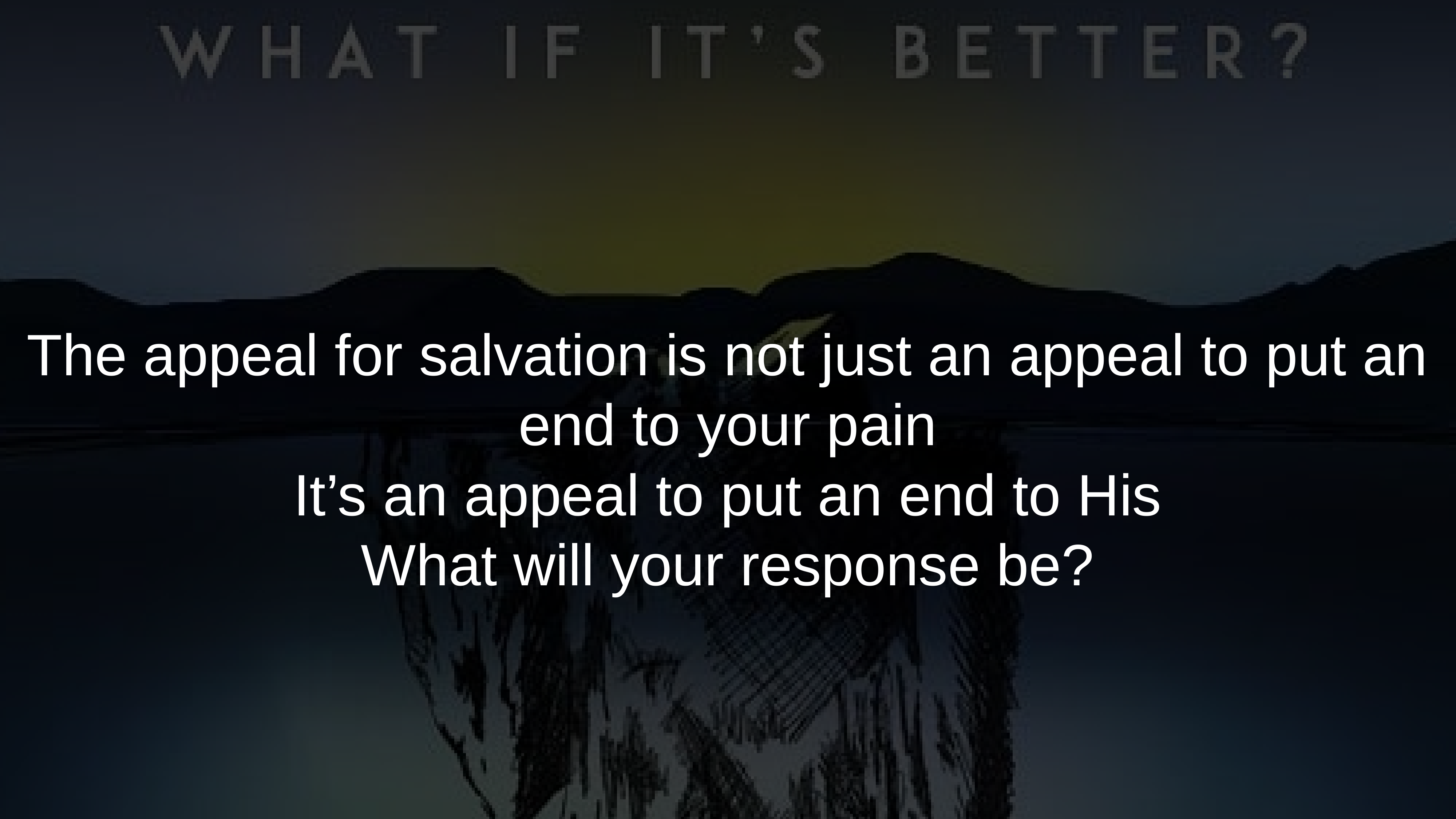

The appeal for salvation is not just an appeal to put an end to your pain
It’s an appeal to put an end to His
What will your response be?